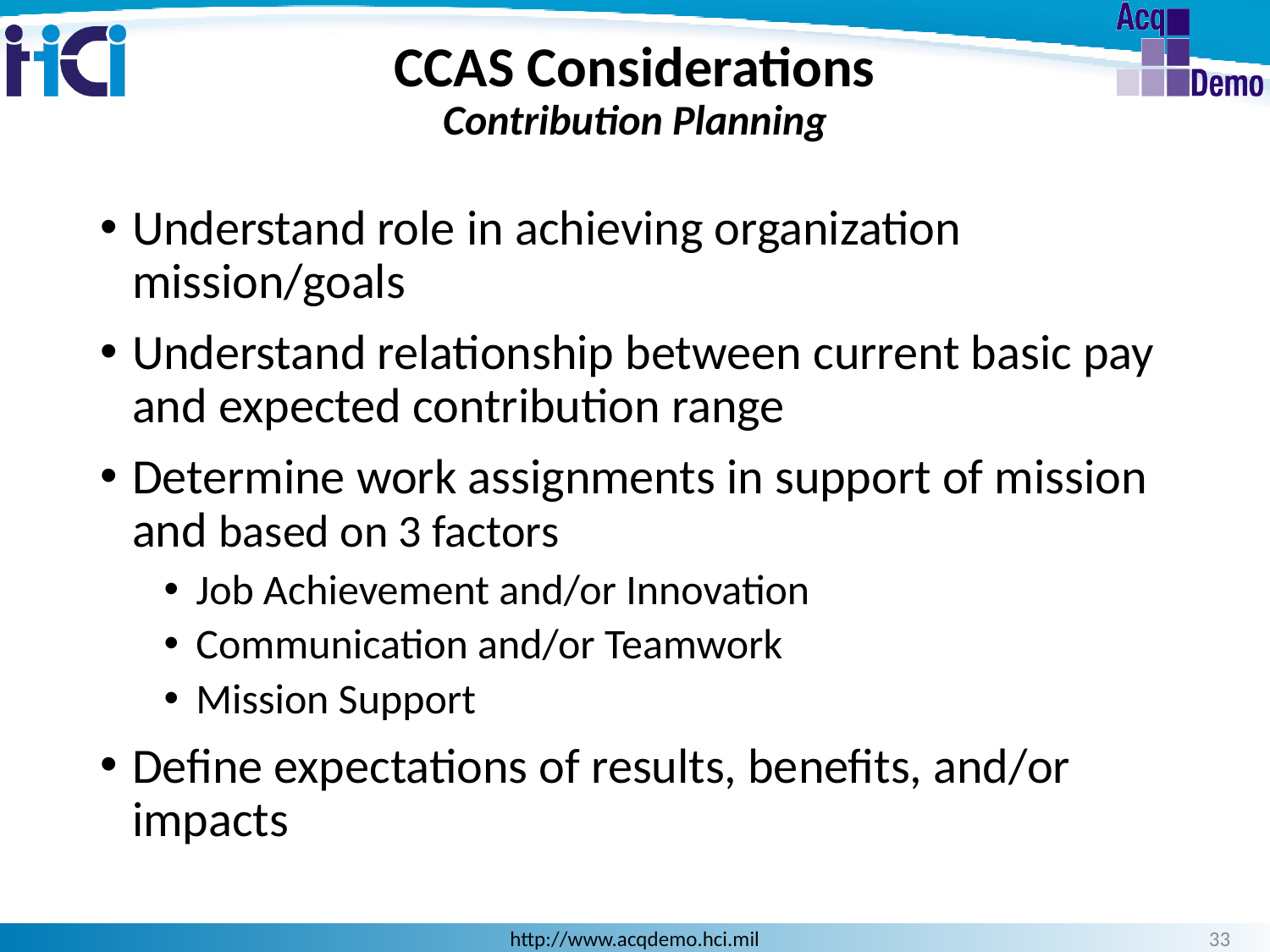

CCAS Considerations
Contribution Planning
Understand role in achieving organization mission/goals
Understand relationship between current basic pay and expected contribution range
Determine work assignments in support of mission and based on 3 factors
Job Achievement and/or Innovation
Communication and/or Teamwork
Mission Support
Define expectations of results, benefits, and/or impacts
33